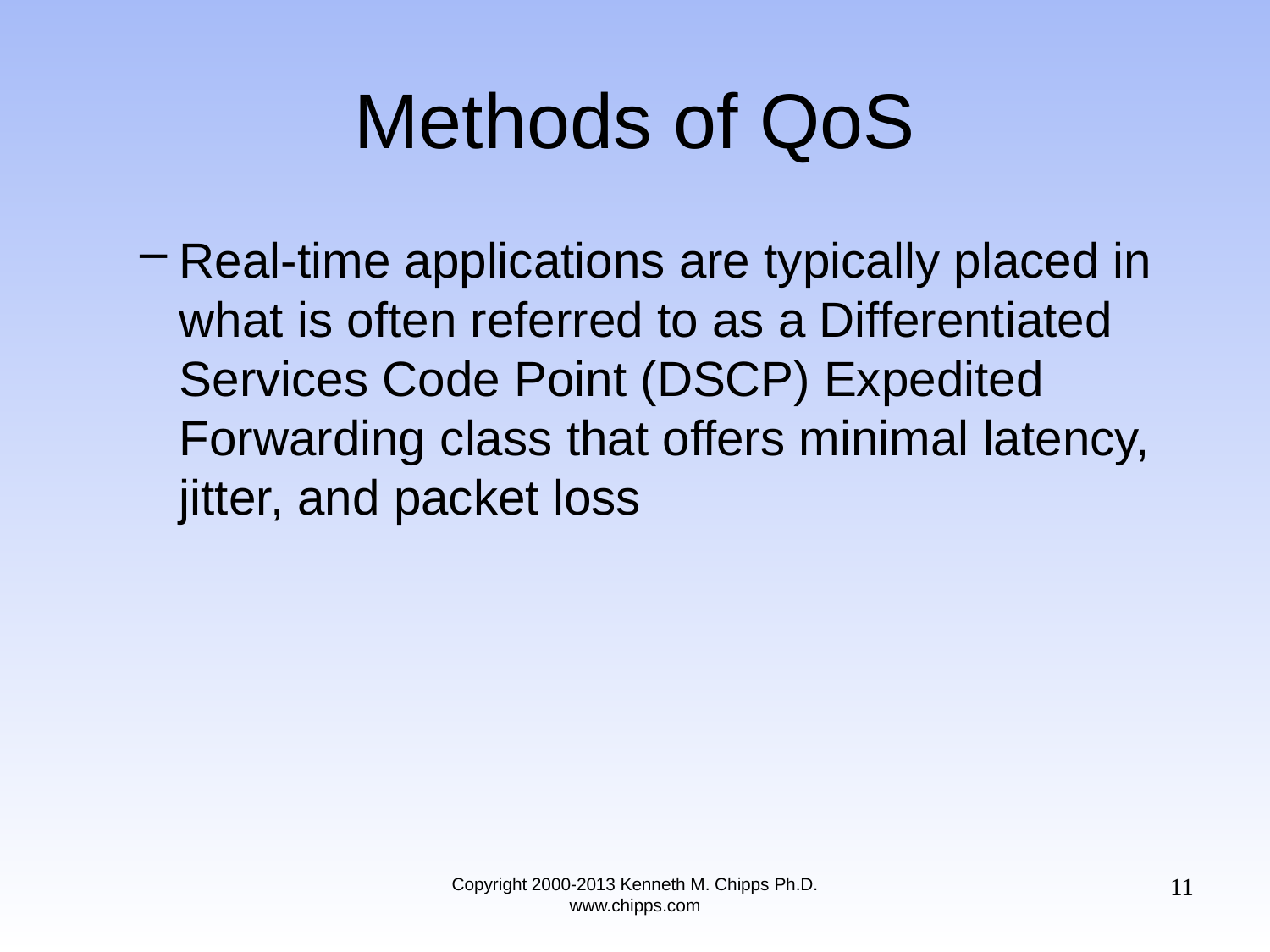

# Methods of QoS
Real-time applications are typically placed in what is often referred to as a Differentiated Services Code Point (DSCP) Expedited Forwarding class that offers minimal latency, jitter, and packet loss
11
Copyright 2000-2013 Kenneth M. Chipps Ph.D. www.chipps.com